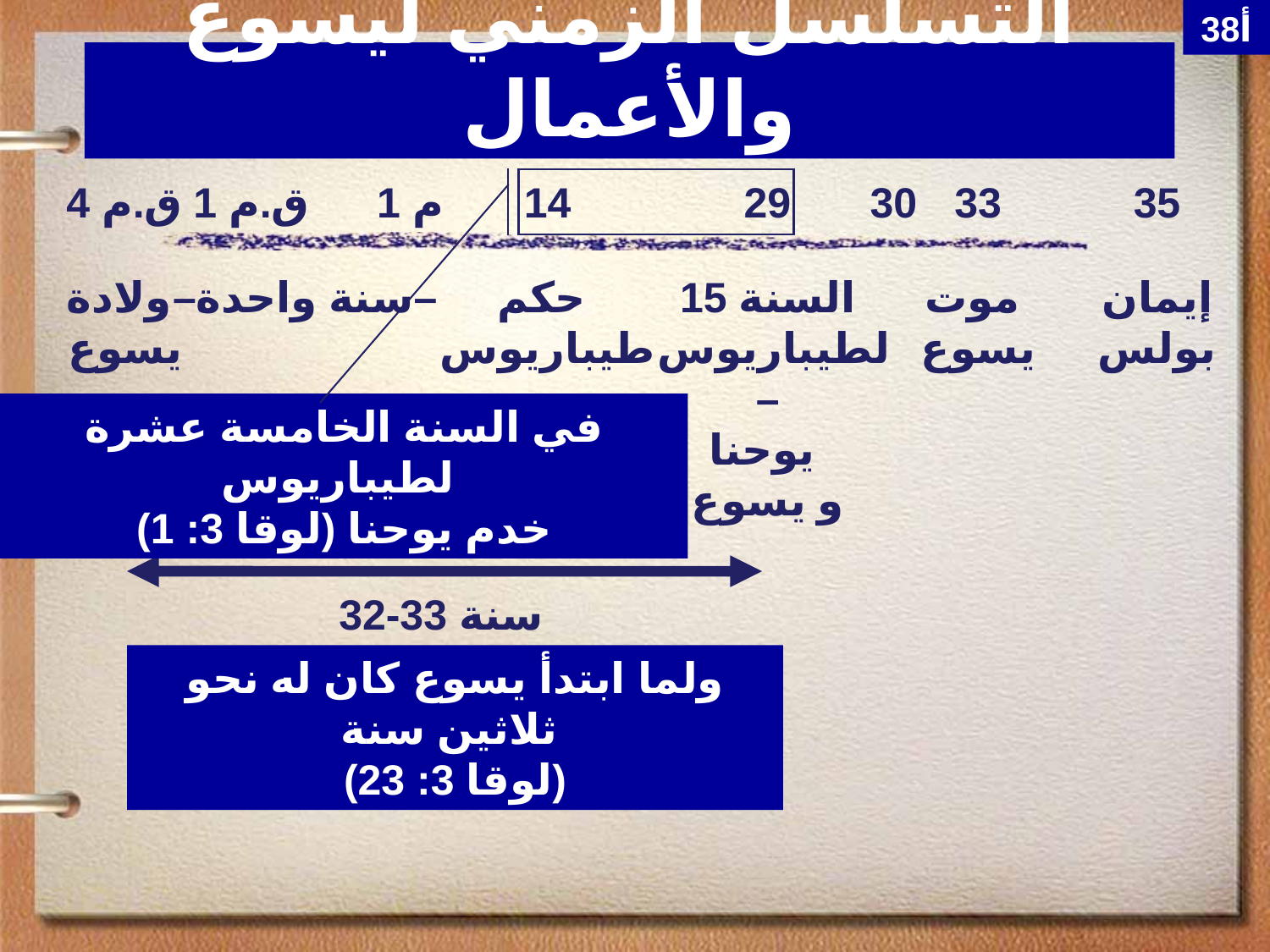

38أ
التسلسل الزمني ليسوع والأعمال
4 ق.م
1 ق.م
1 م
14

29
30
33
35
ولادة
يسوع
–سنة واحدة–
حكم
طيباريوس
السنة 15
 لطيباريوس
–
يوحنا
و يسوع
موت
يسوع
إيمان
بولس
في السنة الخامسة عشرة لطيباريوس
خدم يوحنا (لوقا 3: 1)

32-33 سنة
ولما ابتدأ يسوع كان له نحو ثلاثين سنة
(لوقا 3: 23)